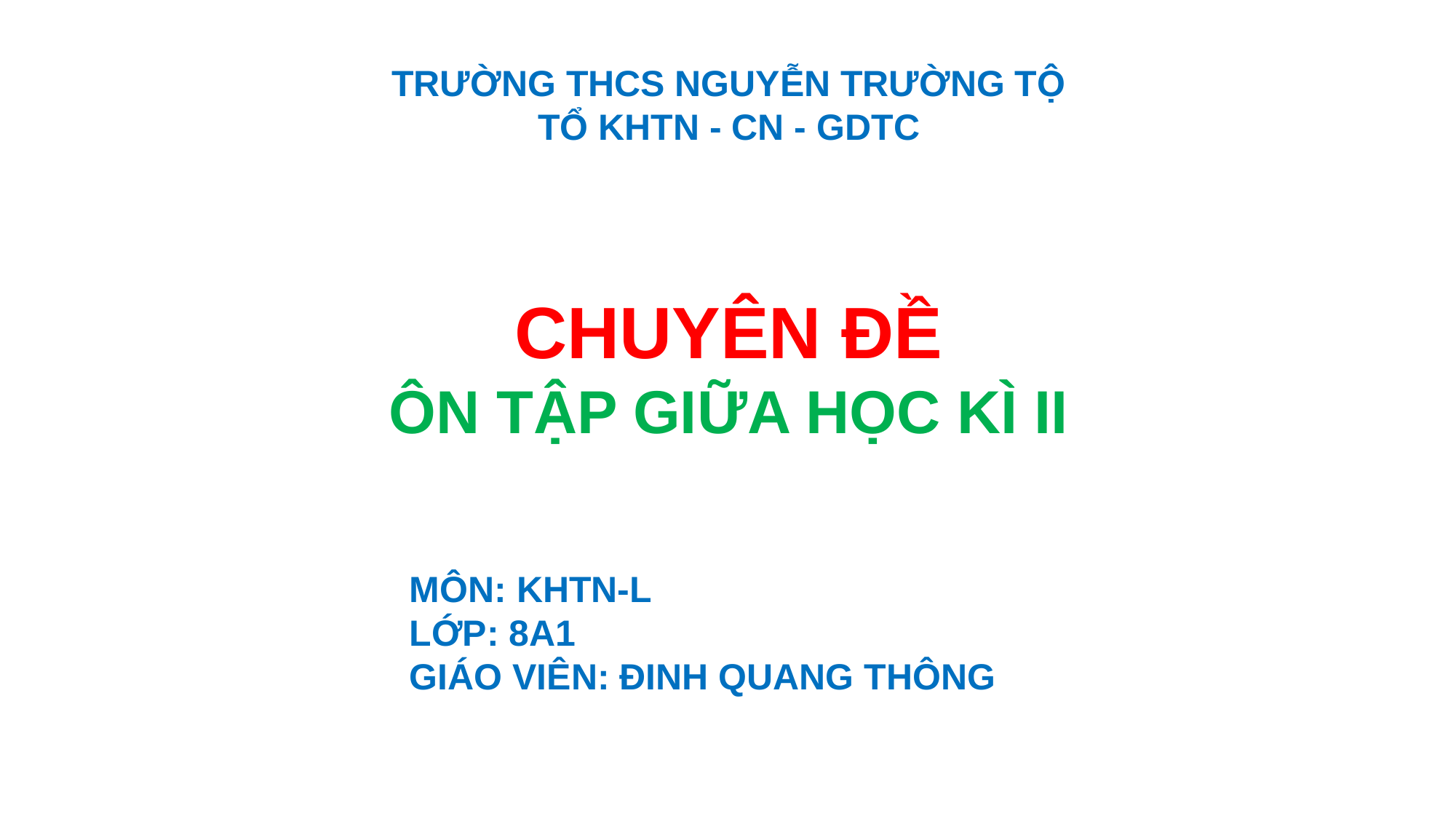

TRƯỜNG THCS NGUYỄN TRƯỜNG TỘ
TỔ KHTN - CN - GDTC

CHUYÊN ĐỀ
ÔN TẬP GIỮA HỌC KÌ II

			MÔN: KHTN-L
			LỚP: 8A1
			GIÁO VIÊN: ĐINH QUANG THÔNG